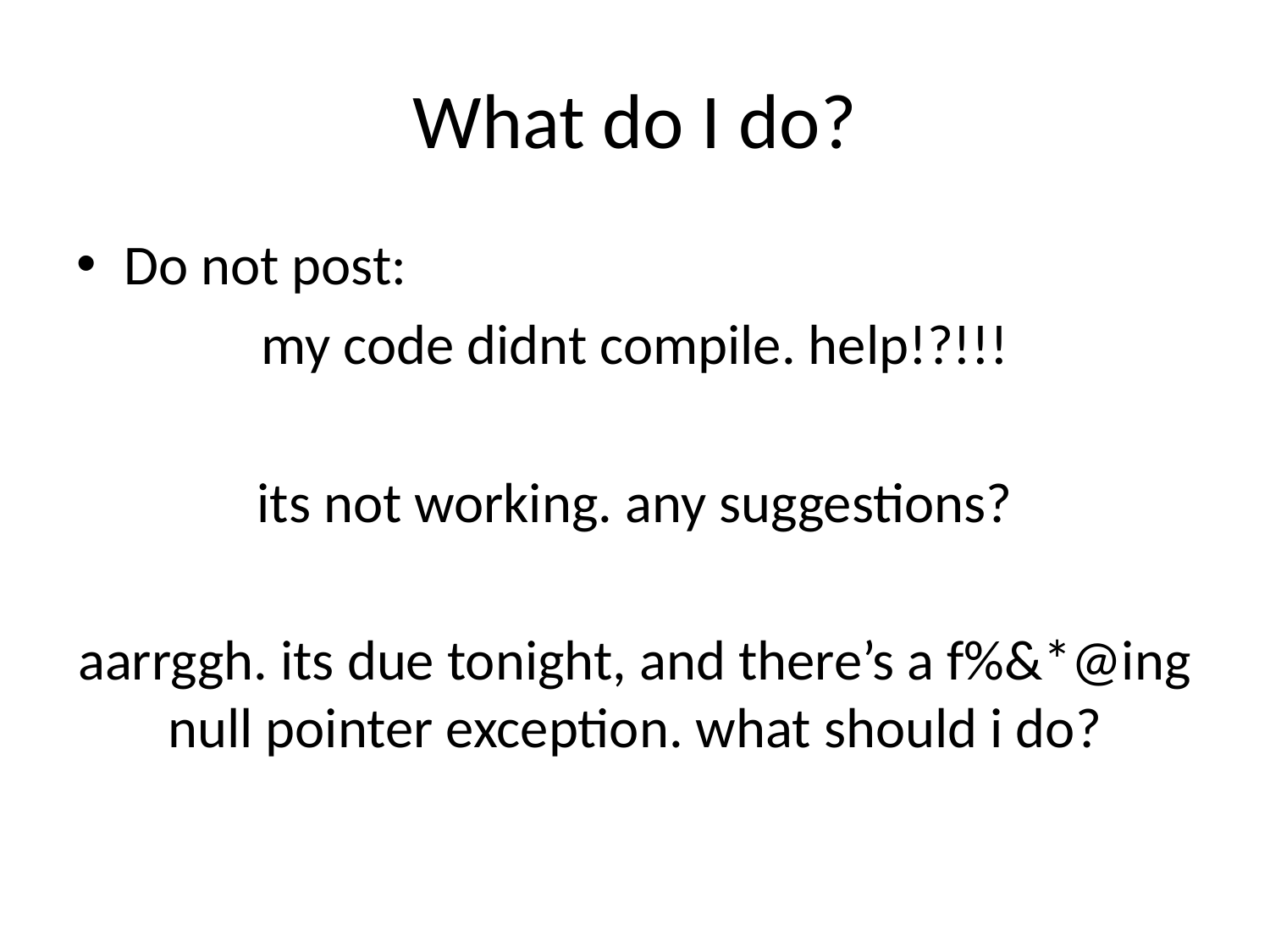

# What do I do?
Do not post:
my code didnt compile. help!?!!!

its not working. any suggestions?

aarrggh. its due tonight, and there’s a f%&*@ing null pointer exception. what should i do?